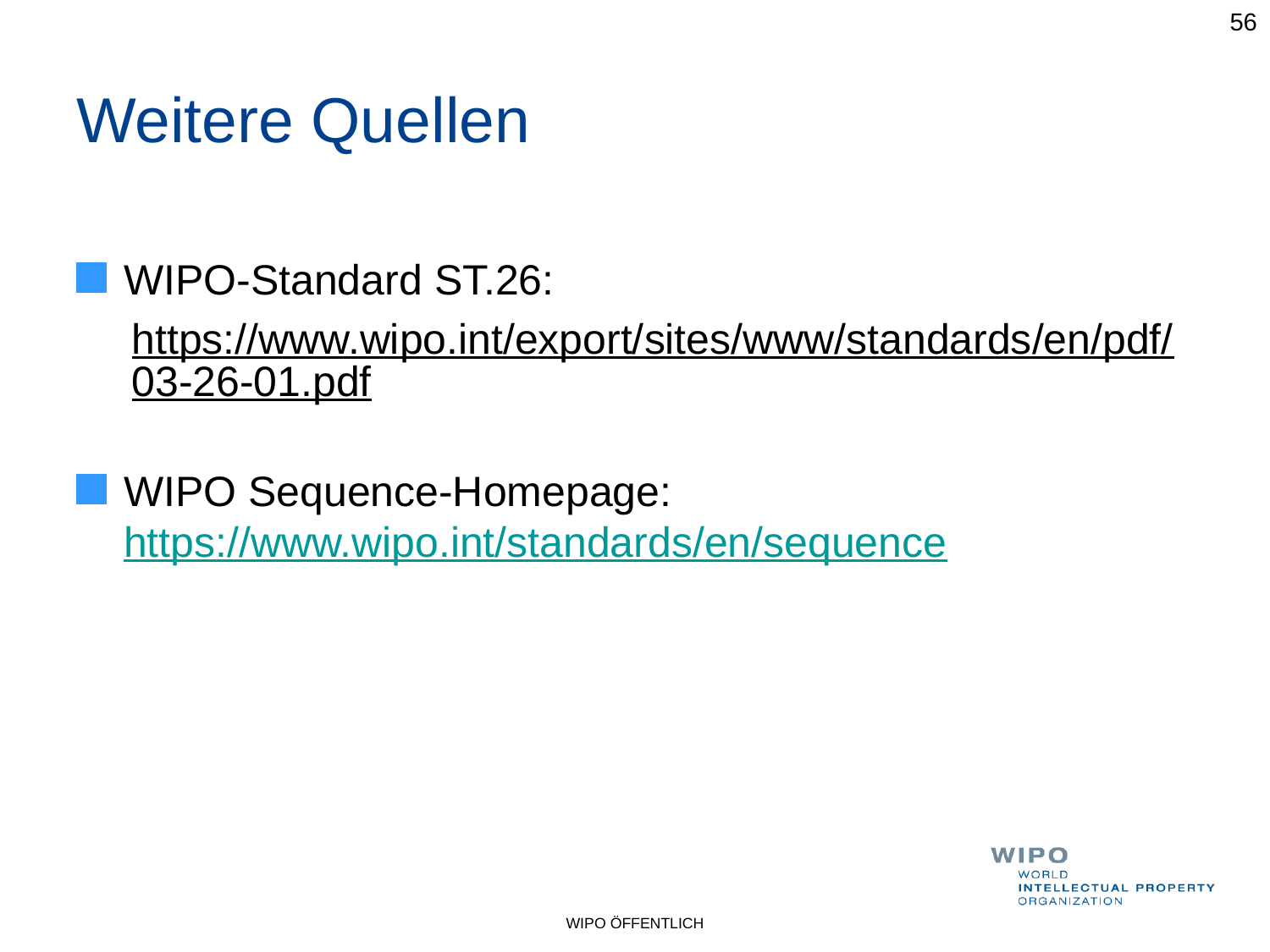

56
# Weitere Quellen
WIPO-Standard ST.26:
https://www.wipo.int/export/sites/www/standards/en/pdf/03-26-01.pdf
WIPO Sequence-Homepage: https://www.wipo.int/standards/en/sequence